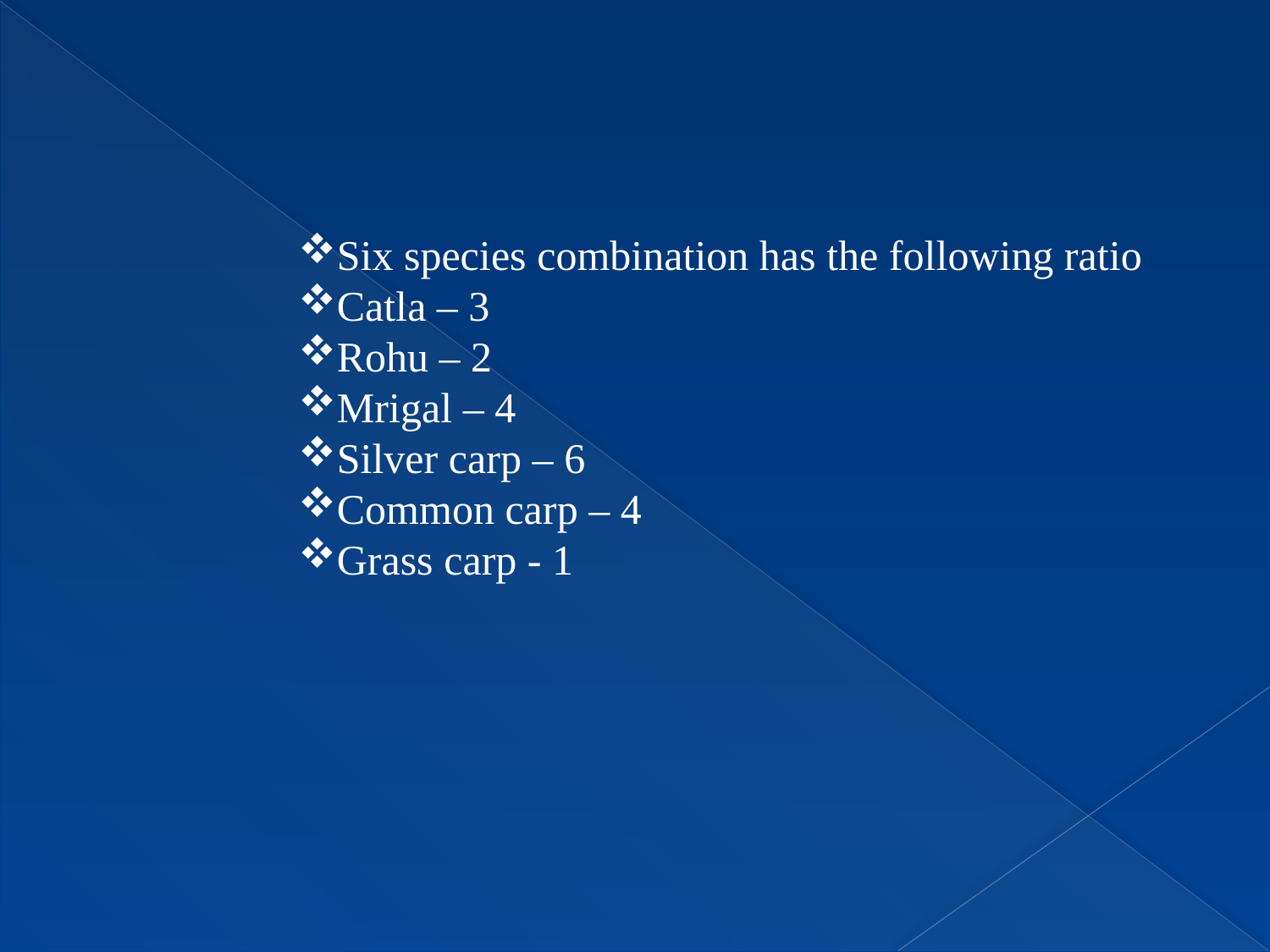

Six species combination has the following ratio
Catla – 3
Rohu – 2
Mrigal – 4
Silver carp – 6
Common carp – 4
Grass carp - 1